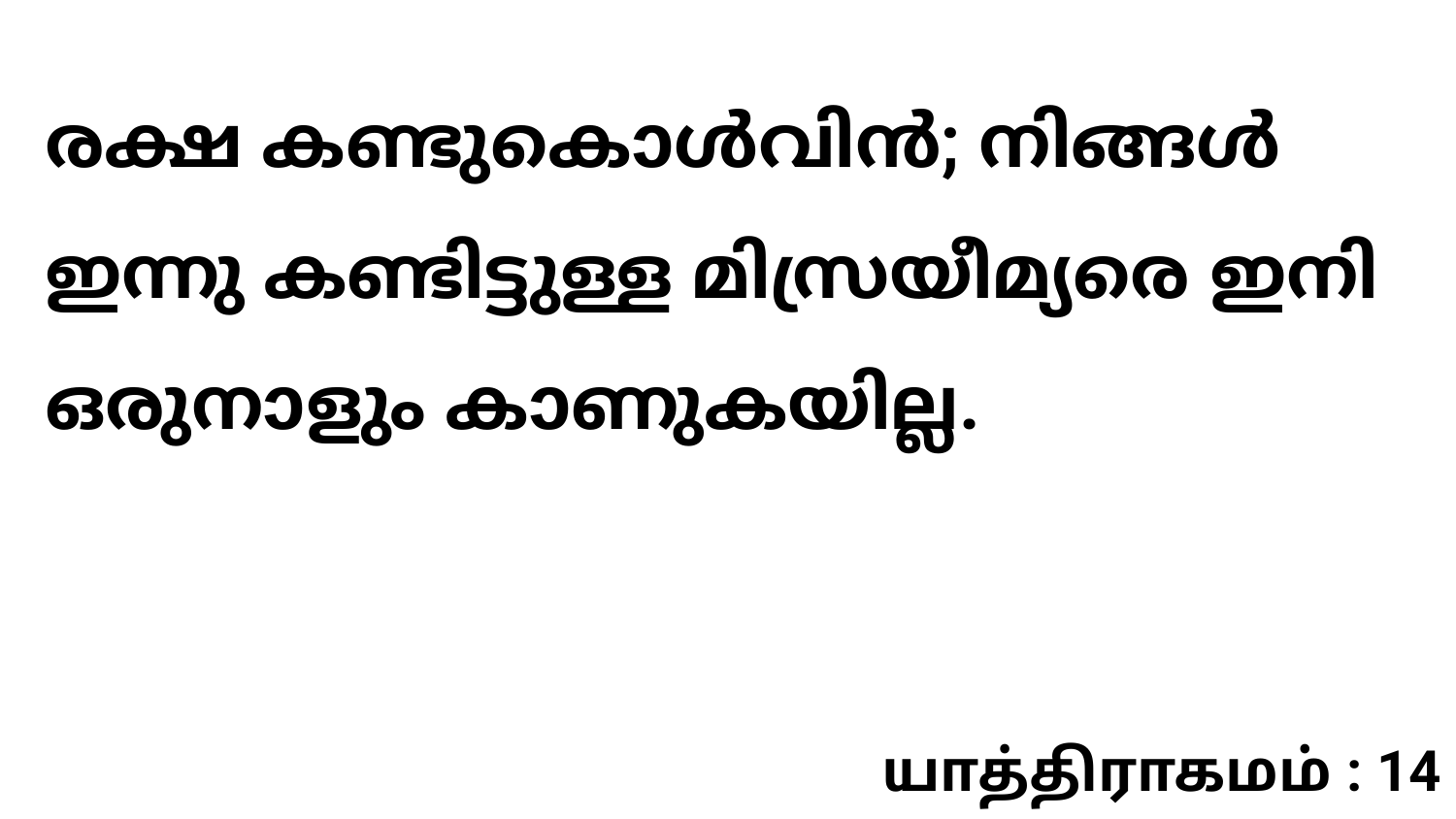

രക്ഷ കണ്ടുകൊൾവിൻ; നിങ്ങൾ ഇന്നു കണ്ടിട്ടുള്ള മിസ്രയീമ്യരെ ഇനി ഒരുനാളും കാണുകയില്ല.
யாத்திராகமம் : 14